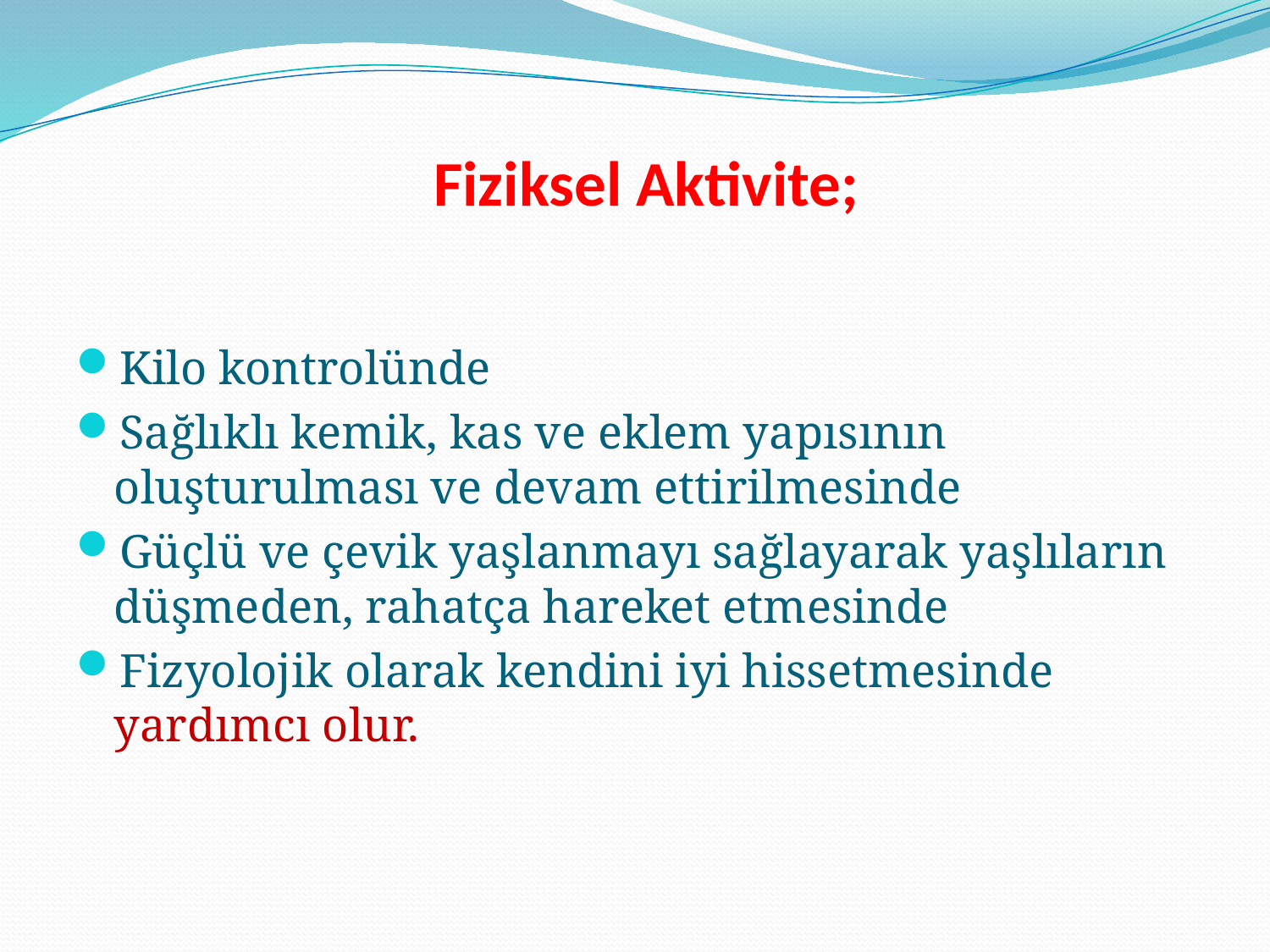

# Fiziksel Aktivite;

Kilo kontrolünde
Sağlıklı kemik, kas ve eklem yapısının oluşturulması ve devam ettirilmesinde
Güçlü ve çevik yaşlanmayı sağlayarak yaşlıların düşmeden, rahatça hareket etmesinde
Fizyolojik olarak kendini iyi hissetmesinde  yardımcı olur.